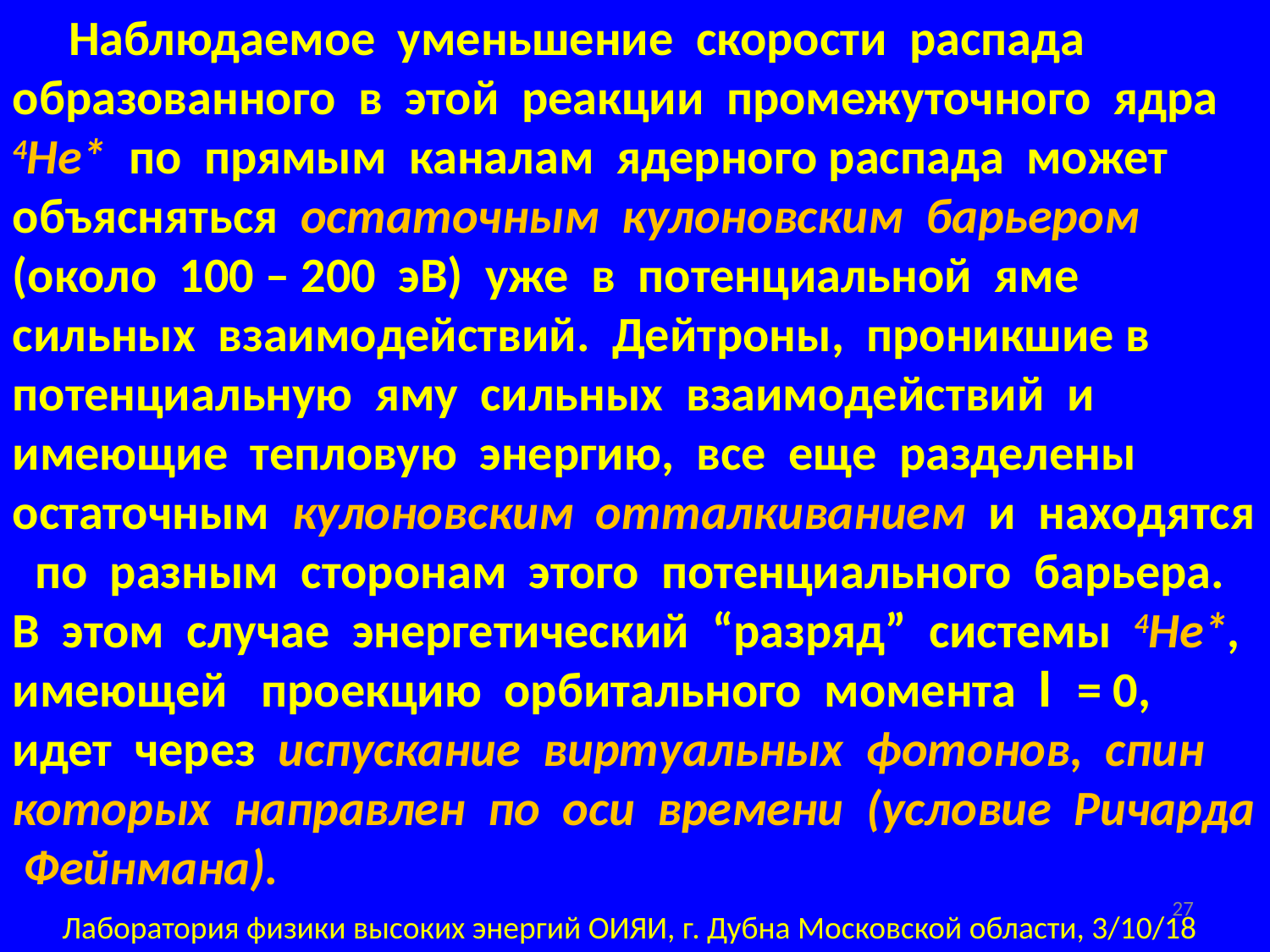

Наблюдаемое  уменьшение  скорости  распада  образованного  в  этой  реакции  промежуточного  ядра  4He*  по  прямым  каналам  ядерного распада  может  объясняться  остаточным  кулоновским  барьером  (около  100 – 200  эВ)  уже  в  потенциальной  яме  сильных  взаимодействий.  Дейтроны,  проникшие в  потенциальную  яму  сильных  взаимодействий  и  имеющие  тепловую  энергию,  все  еще  разделены  остаточным  кулоновским  отталкиванием  и  находятся   по  разным  сторонам  этого  потенциального  барьера.  В  этом  случае  энергетический  “разряд”  системы  4He*,  имеющей   проекцию  орбитального  момента  l  = 0,  идет  через  испускание  виртуальных  фотонов,  спин  которых  направлен  по  оси  времени  (условие  Ричарда  Фейнмана).
27
Лаборатория физики высоких энергий ОИЯИ, г. Дубна Московской области, 3/10/18